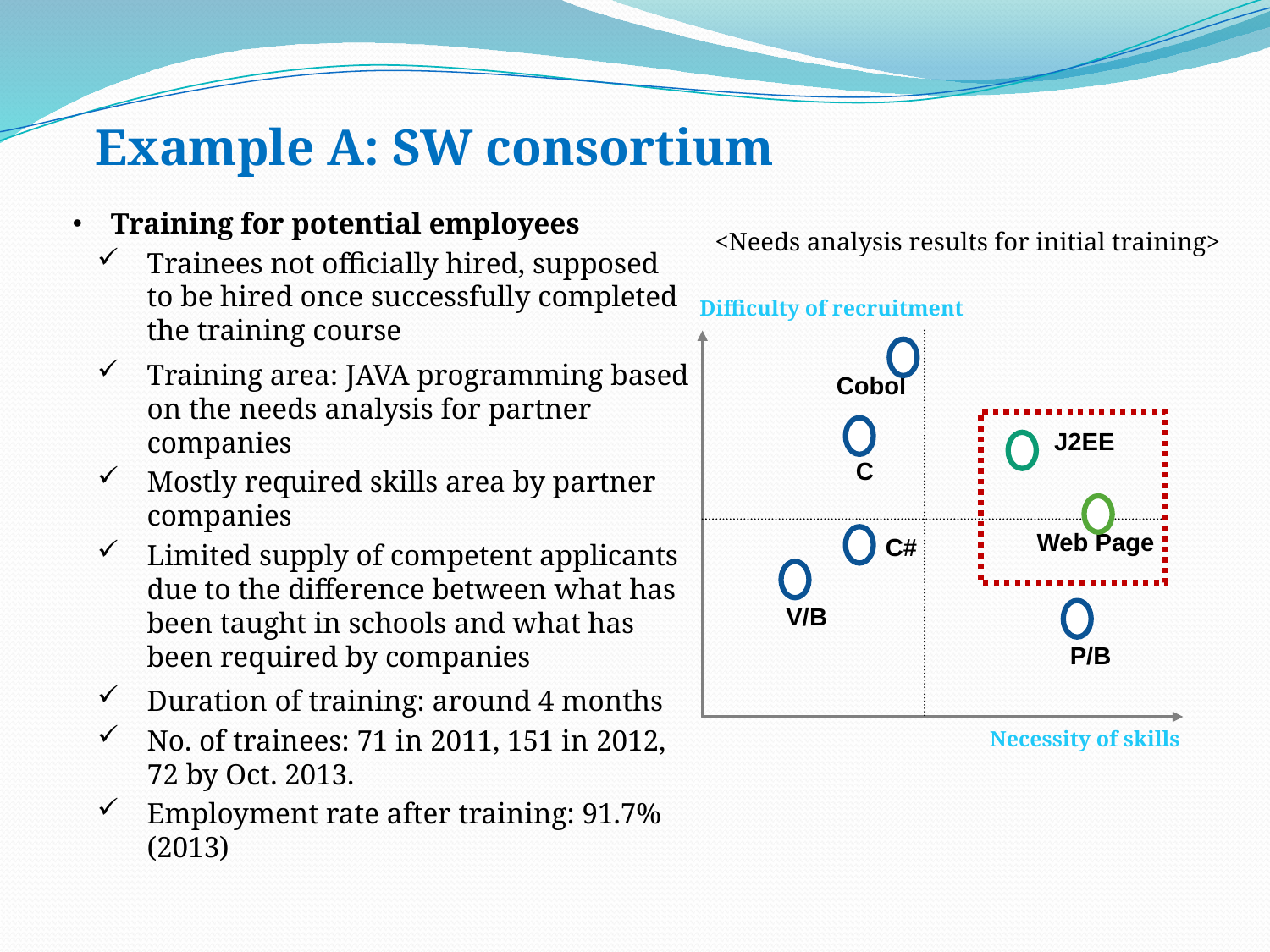

# Example A: SW consortium
Training for potential employees
Trainees not officially hired, supposed to be hired once successfully completed the training course

Training area: JAVA programming based on the needs analysis for partner companies
Mostly required skills area by partner companies
Limited supply of competent applicants due to the difference between what has been taught in schools and what has been required by companies

Duration of training: around 4 months
No. of trainees: 71 in 2011, 151 in 2012, 72 by Oct. 2013.
Employment rate after training: 91.7% (2013)
<Needs analysis results for initial training>
Difficulty of recruitment

Cobol

J2EE

C

Web Page
C#

V/B

P/B
Necessity of skills